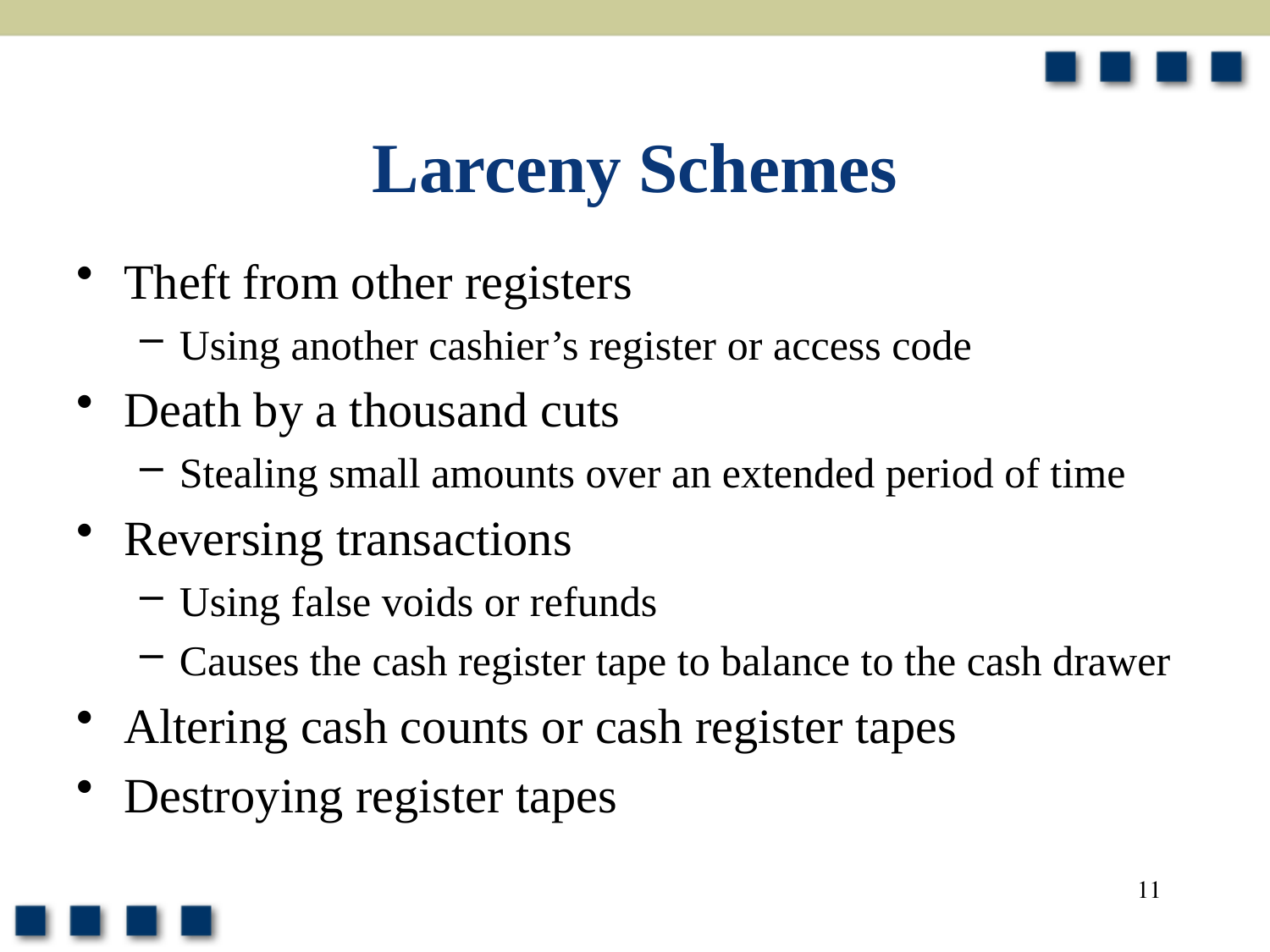

# Larceny Schemes
Theft from other registers
Using another cashier’s register or access code
Death by a thousand cuts
Stealing small amounts over an extended period of time
Reversing transactions
Using false voids or refunds
Causes the cash register tape to balance to the cash drawer
Altering cash counts or cash register tapes
Destroying register tapes

11